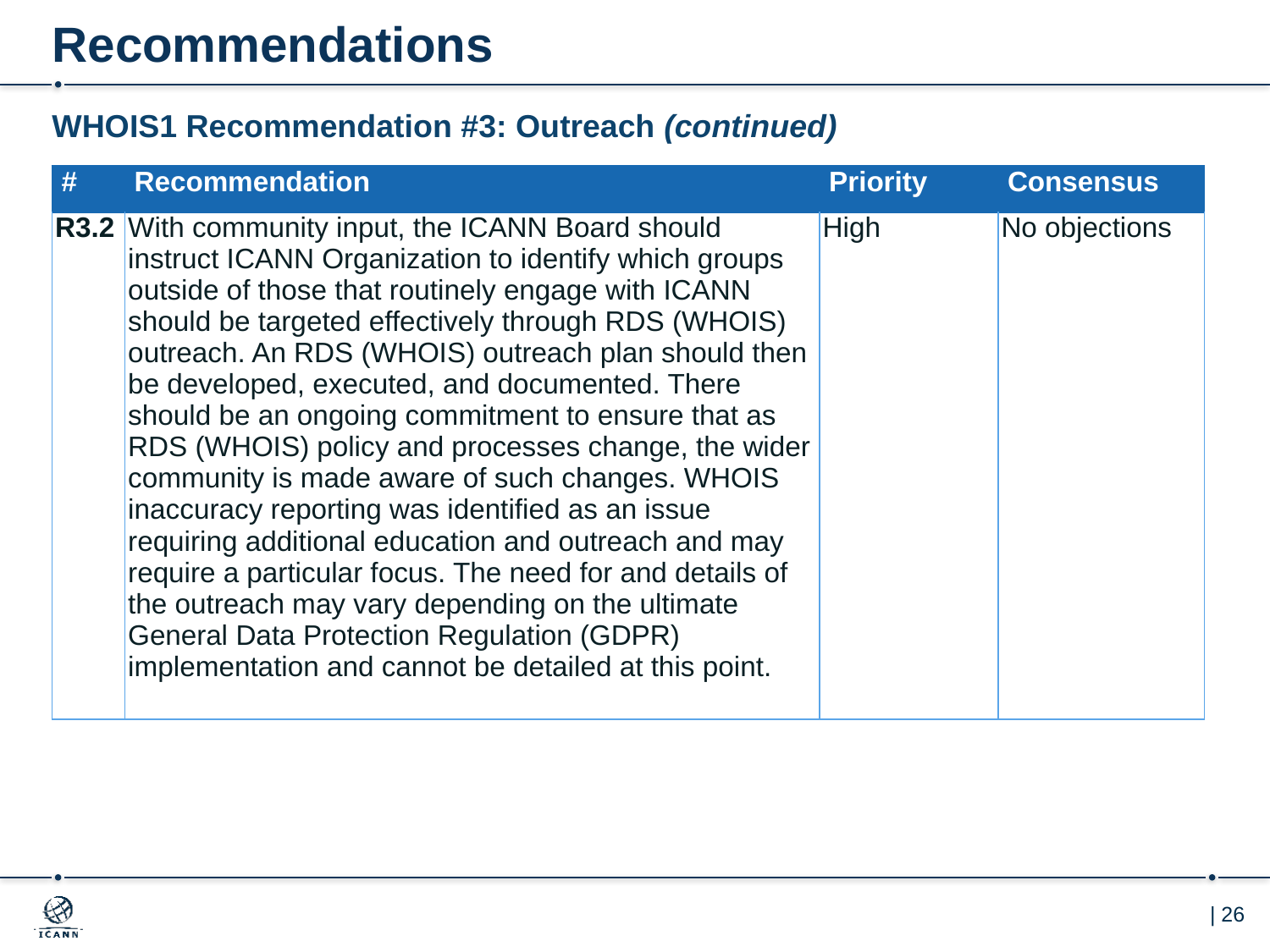

# Recommendations
WHOIS1 Recommendation #3: Outreach (continued)

| # | Recommendation | Priority | Consensus |
| --- | --- | --- | --- |
| R3.2 | With community input, the ICANN Board should instruct ICANN Organization to identify which groups outside of those that routinely engage with ICANN should be targeted effectively through RDS (WHOIS) outreach. An RDS (WHOIS) outreach plan should then be developed, executed, and documented. There should be an ongoing commitment to ensure that as RDS (WHOIS) policy and processes change, the wider community is made aware of such changes. WHOIS inaccuracy reporting was identified as an issue requiring additional education and outreach and may require a particular focus. The need for and details of the outreach may vary depending on the ultimate General Data Protection Regulation (GDPR) implementation and cannot be detailed at this point. | High | No objections |